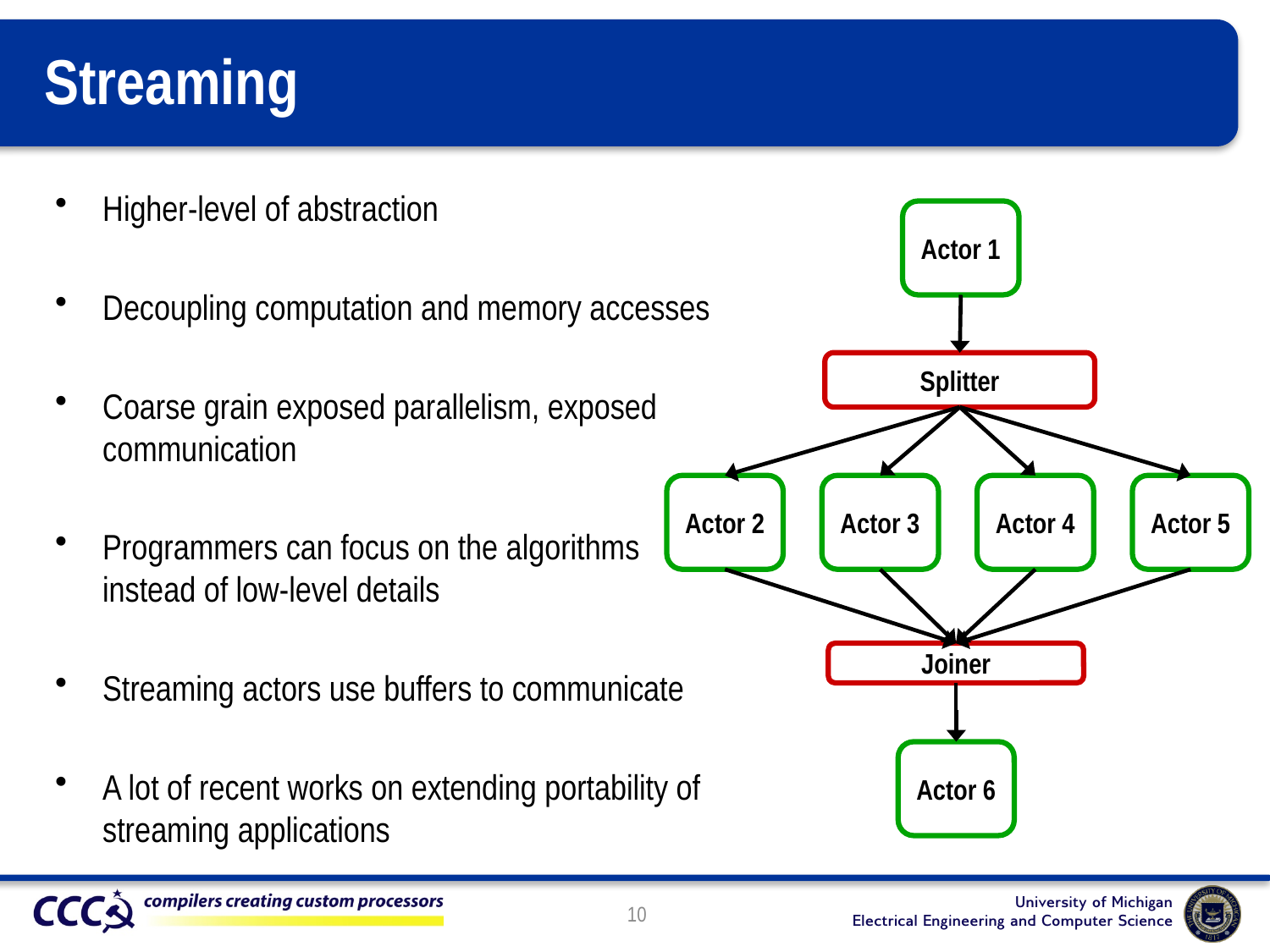

# Streaming
Higher-level of abstraction

Decoupling computation and memory accesses

Coarse grain exposed parallelism, exposed communication

Programmers can focus on the algorithms instead of low-level details

Streaming actors use buffers to communicate

A lot of recent works on extending portability of streaming applications

Actor 1
Splitter
Actor 2
Actor 3
Actor 4
Actor 5
Joiner
Actor 6